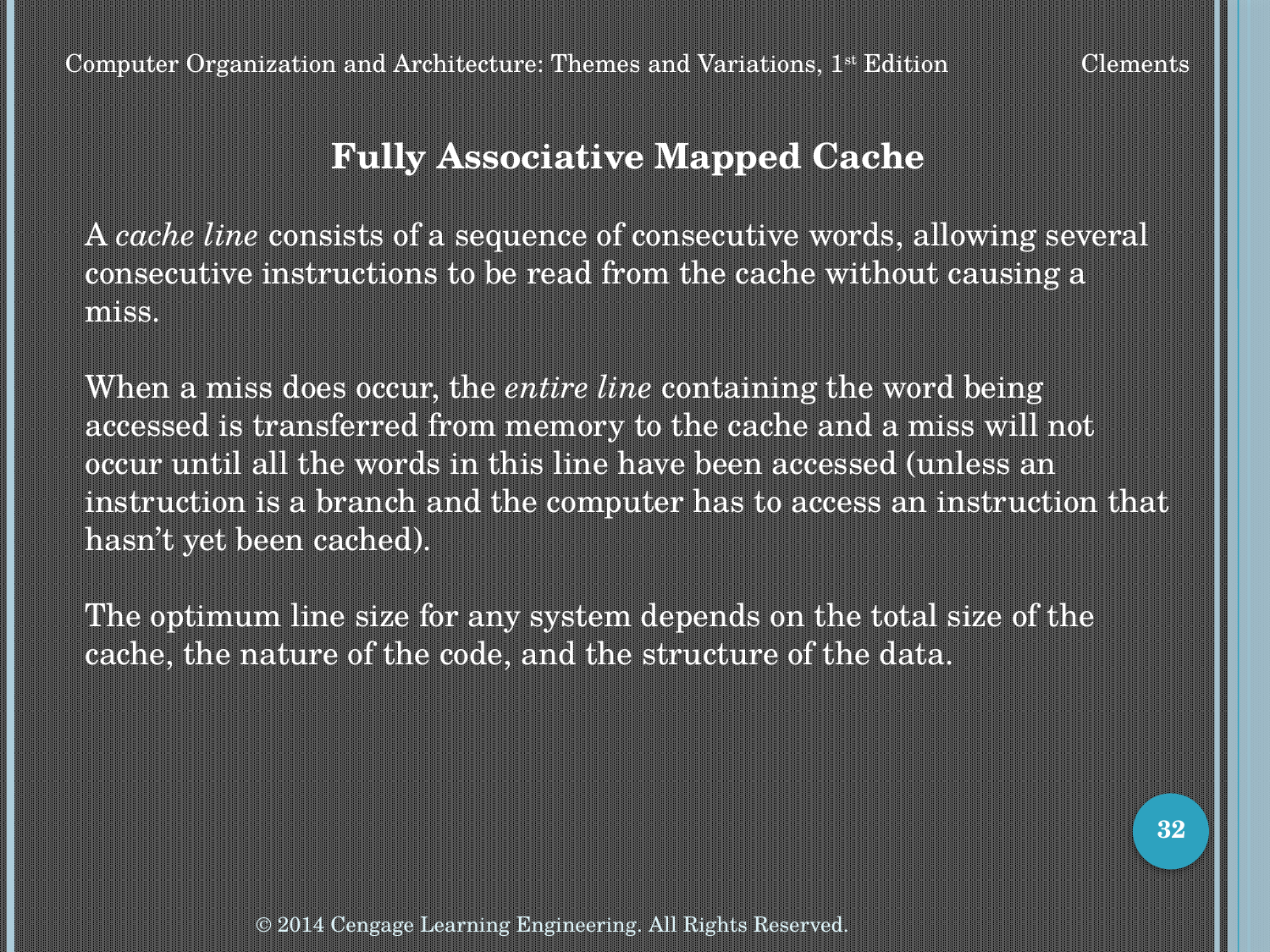

Computer Organization and Architecture: Themes and Variations, 1st Edition 	Clements
Fully Associative Mapped Cache

A cache line consists of a sequence of consecutive words, allowing several consecutive instructions to be read from the cache without causing a miss.

When a miss does occur, the entire line containing the word being accessed is transferred from memory to the cache and a miss will not occur until all the words in this line have been accessed (unless an instruction is a branch and the computer has to access an instruction that hasn’t yet been cached).

The optimum line size for any system depends on the total size of the cache, the nature of the code, and the structure of the data.

32
© 2014 Cengage Learning Engineering. All Rights Reserved.